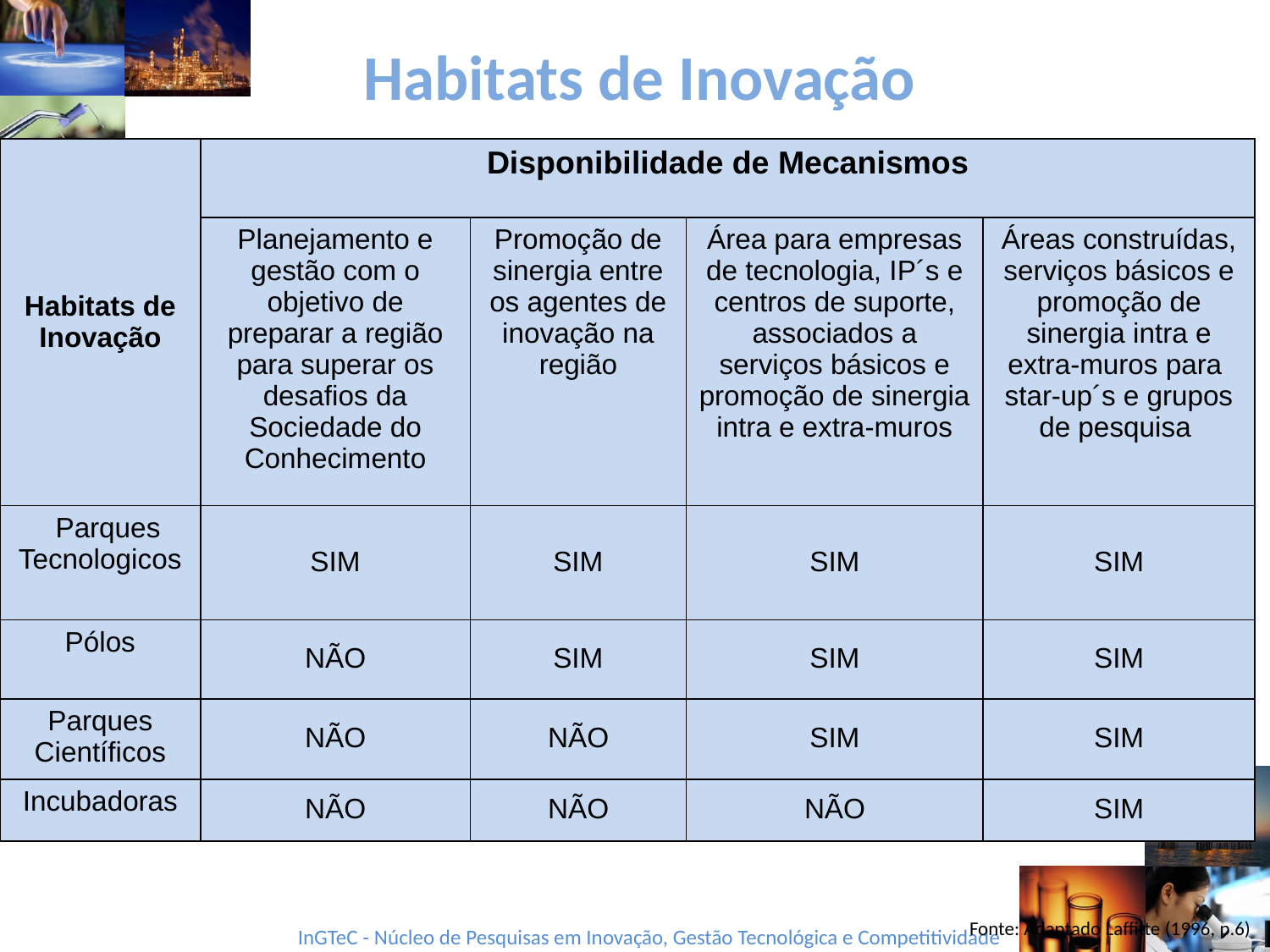

# Habitats de Inovação
| Habitats de Inovação | Disponibilidade de Mecanismos |  |  |  |
| --- | --- | --- | --- | --- |
|  | Planejamento e gestão com o objetivo de preparar a região para superar os desafios da Sociedade do Conhecimento | Promoção de sinergia entre os agentes de inovação na região | Área para empresas de tecnologia, IP´s e centros de suporte, associados a serviços básicos e promoção de sinergia intra e extra-muros | Áreas construídas, serviços básicos e promoção de sinergia intra e extra-muros para star-up´s e grupos de pesquisa |
| Parques Tecnologicos | SIM | SIM | SIM | SIM |
| Pólos | NÃO | SIM | SIM | SIM |
| Parques Científicos | NÃO | NÃO | SIM | SIM |
| Incubadoras | NÃO | NÃO | NÃO | SIM |
Fonte: Adaptado Laffitte (1996, p.6)